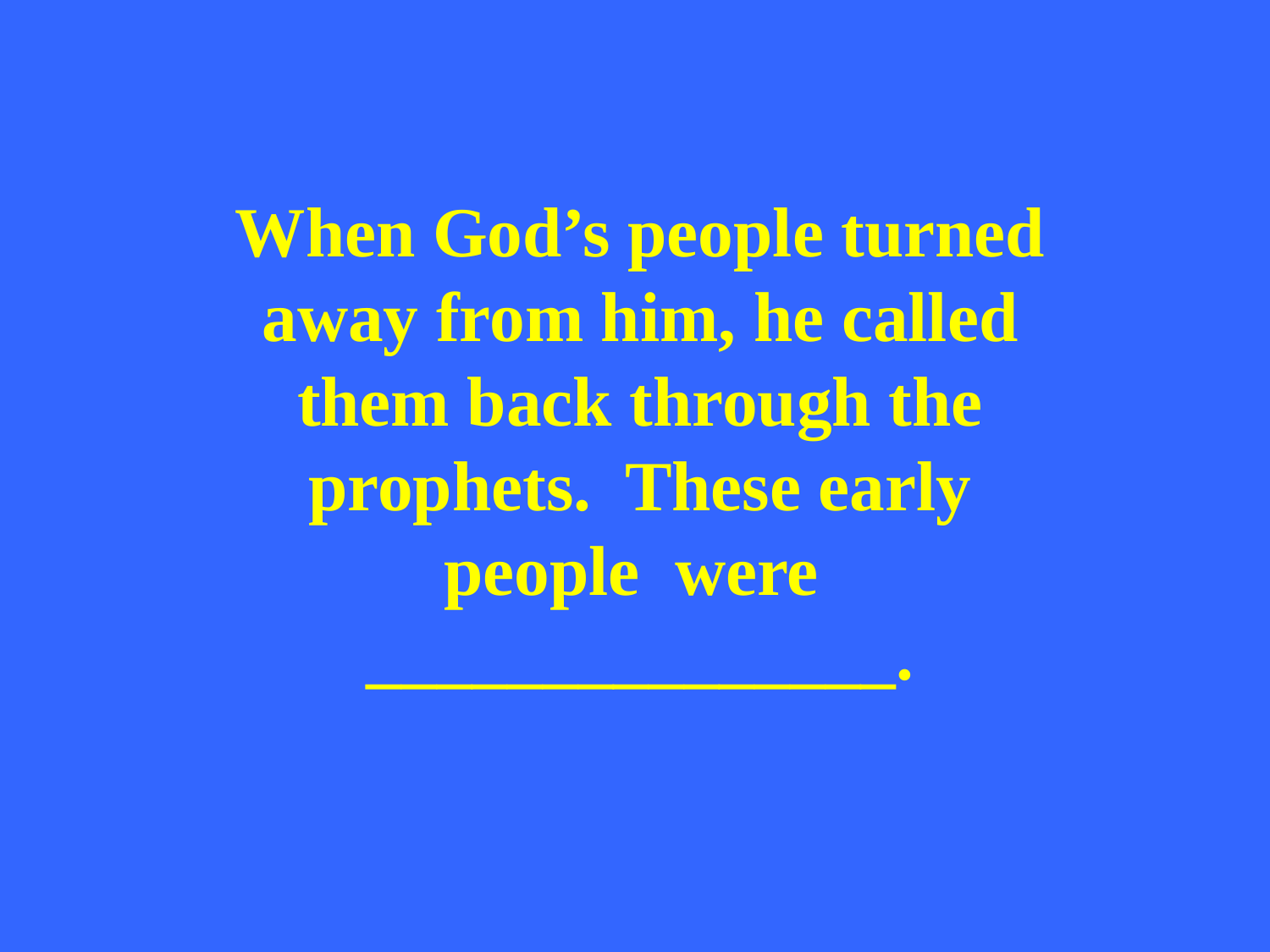

When God’s people turned away from him, he called them back through the prophets.  These early people  were
_______________.